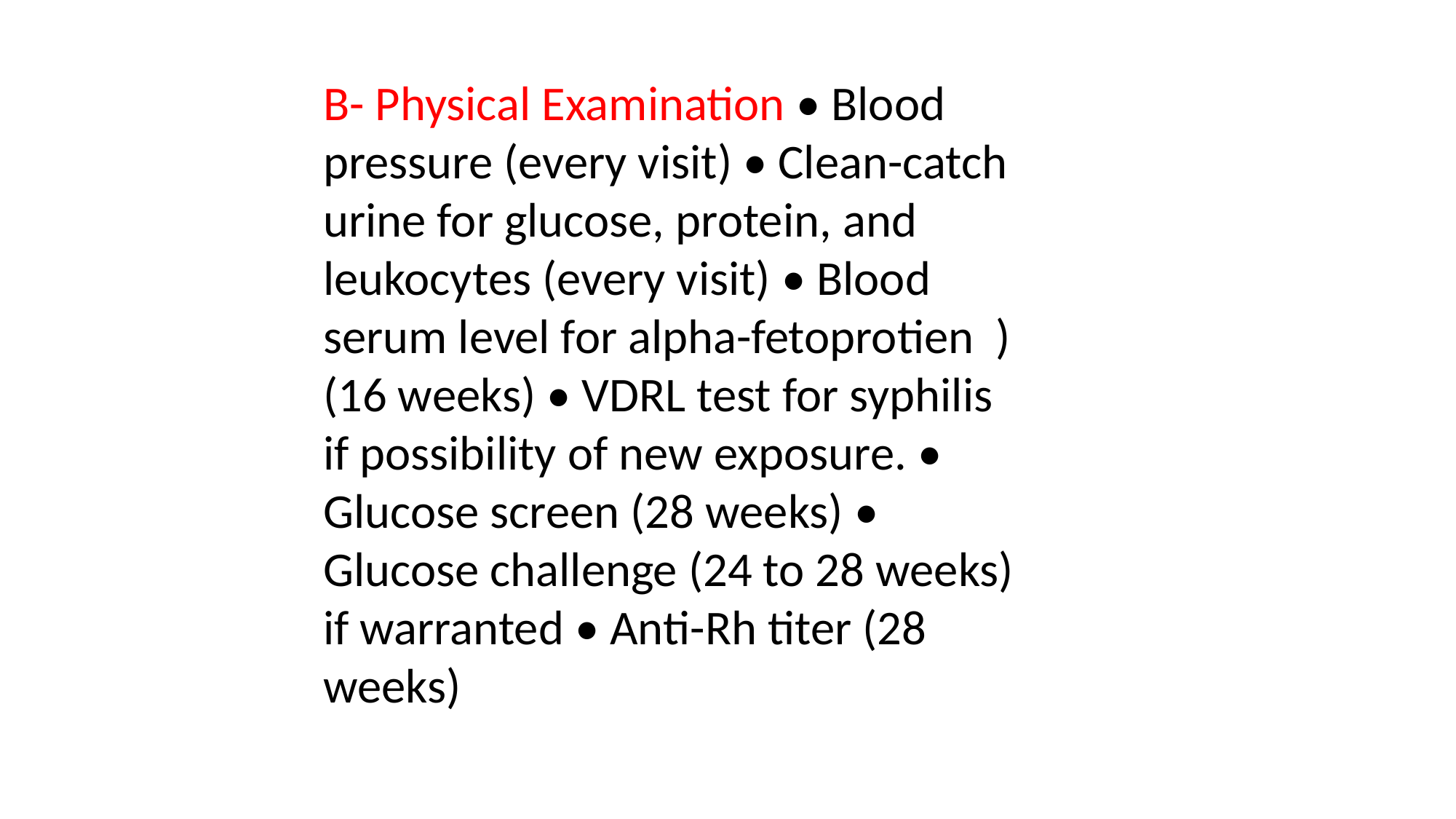

B- Physical Examination • Blood pressure (every visit) • Clean-catch urine for glucose, protein, and leukocytes (every visit) • Blood serum level for alpha-fetoprotien  ) (16 weeks) • VDRL test for syphilis if possibility of new exposure. • Glucose screen (28 weeks) • Glucose challenge (24 to 28 weeks) if warranted • Anti-Rh titer (28 weeks)